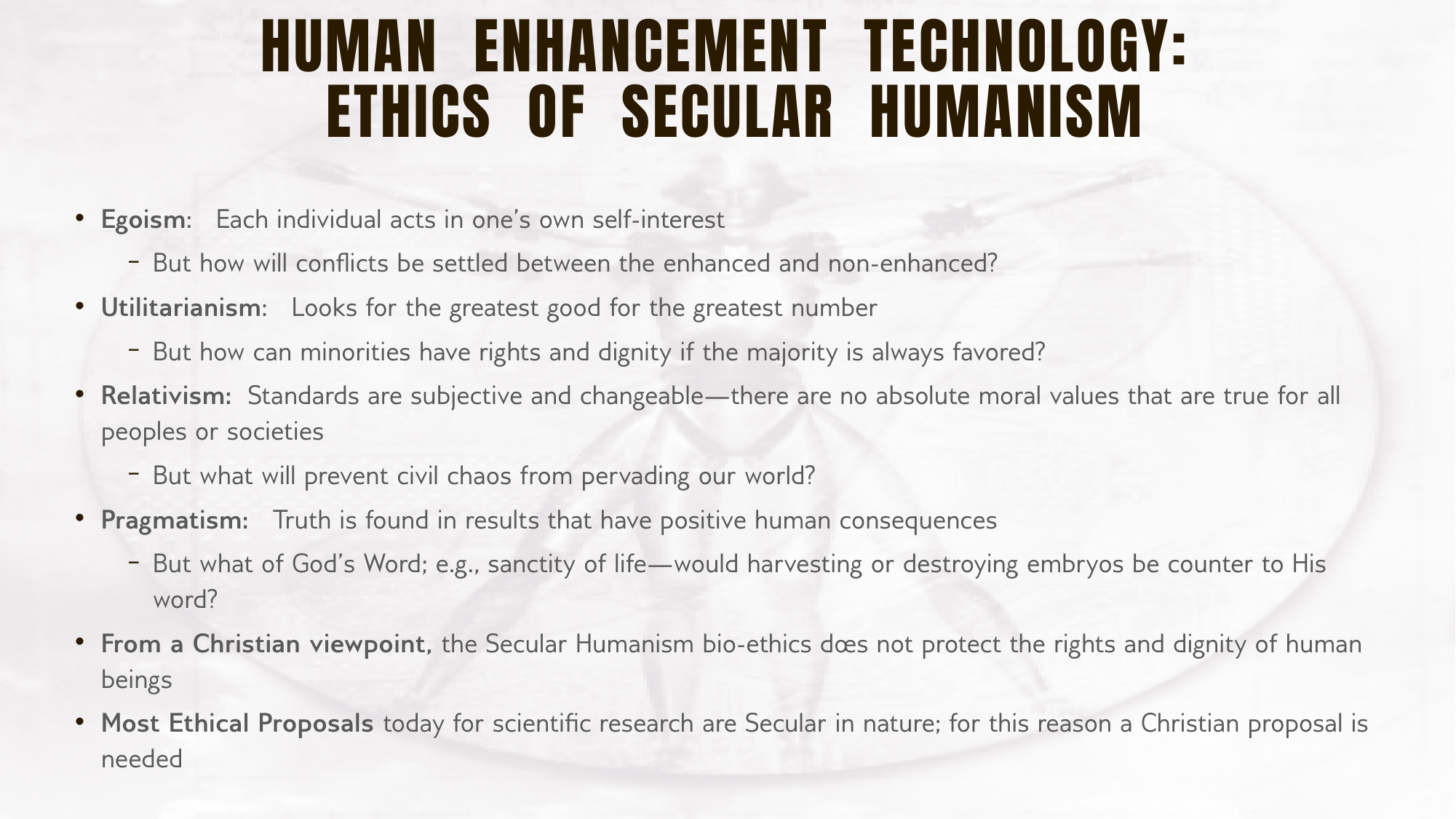

# Human  enhancement  technology: ethics  of  secular  Humanism
Egoism:   Each individual acts in one’s own self-interest
But how will conflicts be settled between the enhanced and non-enhanced?
Utilitarianism:   Looks for the greatest good for the greatest number
But how can minorities have rights and dignity if the majority is always favored?
Relativism:  Standards are subjective and changeable—there are no absolute moral values that are true for all peoples or societies
But what will prevent civil chaos from pervading our world?
Pragmatism:   Truth is found in results that have positive human consequences
But what of God’s Word; e.g., sanctity of life—would harvesting or destroying embryos be counter to His word?
From a Christian viewpoint, the Secular Humanism bio-ethics does not protect the rights and dignity of human beings
Most Ethical Proposals today for scientific research are Secular in nature; for this reason a Christian proposal is needed